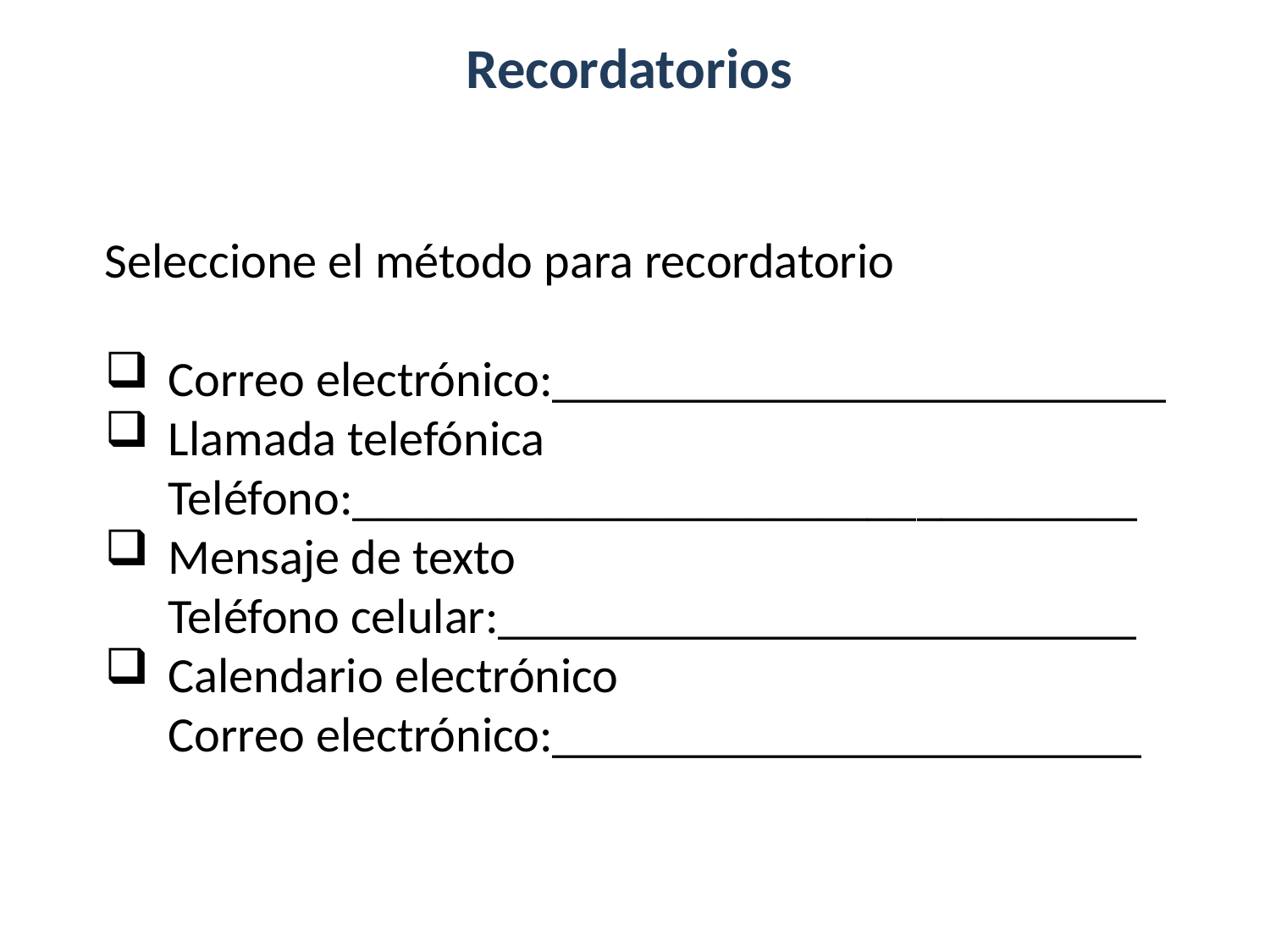

Recordatorios

Seleccione el método para recordatorio

Correo electrónico:_________________________
Llamada telefónica
Teléfono:________________________________
Mensaje de texto
Teléfono celular:__________________________
Calendario electrónico
Correo electrónico:________________________
Wheelchair Maintenance Training
Summary/homework          Page 66